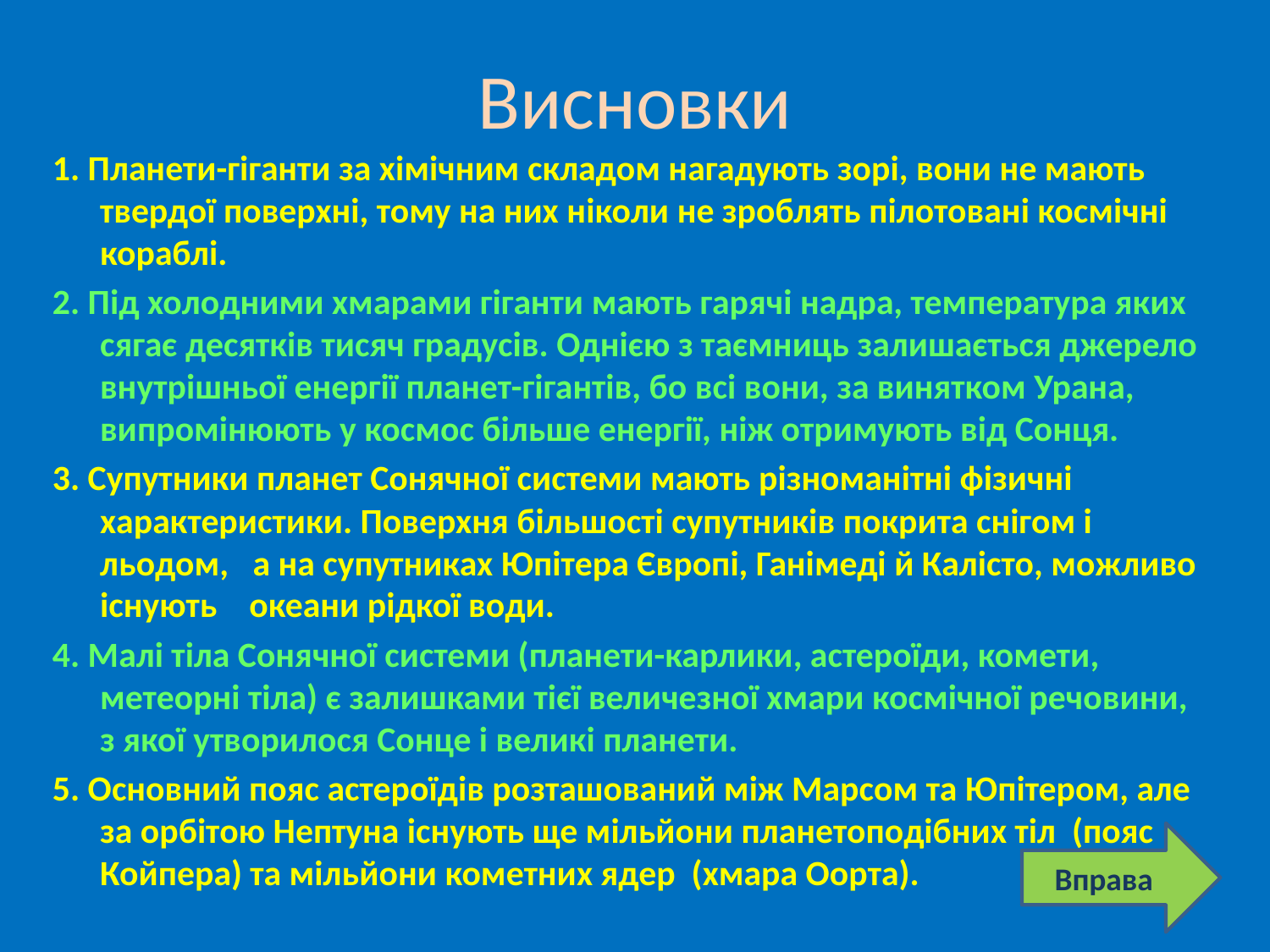

# Висновки
1. Планети-гіганти за хімічним складом нагадують зорі, вони не мають   твердої поверхні, тому на них ніколи не зроблять пілотовані космічні   кораблі.
2. Під холодними хмарами гіганти мають гарячі надра, температура яких   сягає десятків тисяч градусів. Однією з таємниць залишається джерело   внутрішньої енергії планет-гігантів, бо всі вони, за винятком Урана,   випромінюють у космос більше енергії, ніж отримують від Сонця.
3. Супутники планет Сонячної системи мають різноманітні фізичні    характеристики. Поверхня більшості супутників покрита снігом і льодом,   а на супутниках Юпітера Європі, Ганімеді й Калісто, можливо існують    океани рідкої води.
4. Малі тіла Сонячної системи (планети-карлики, астероїди, комети,   метеорні тіла) є залишками тієї величезної хмари космічної речовини,    з якої утворилося Сонце і великі планети.
5. Основний пояс астероїдів розташований між Марсом та Юпітером, але  за орбітою Нептуна існують ще мільйони планетоподібних тіл  (пояс Койпера) та мільйони кометних ядер  (хмара Оорта).
Вправа